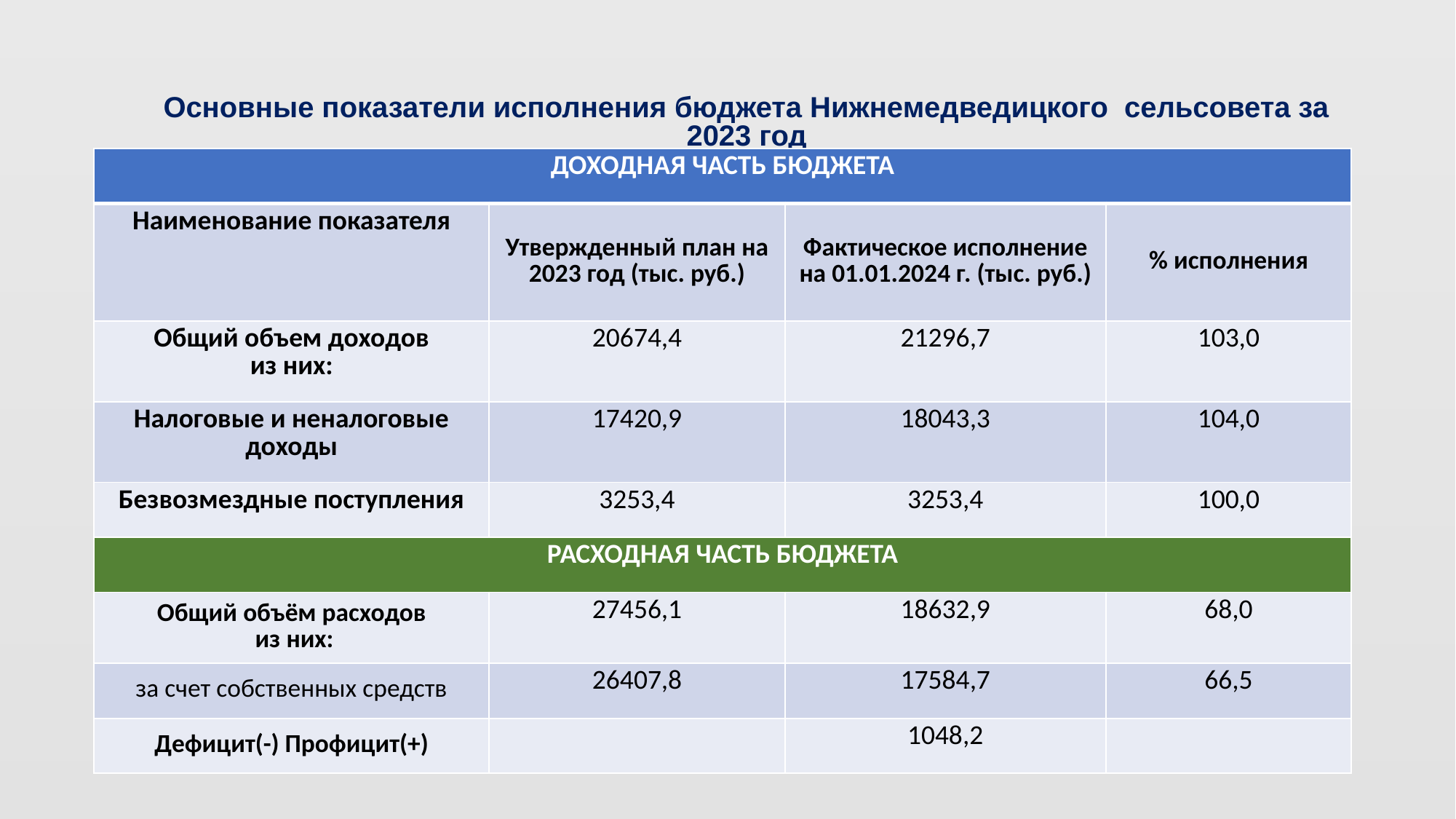

# Основные показатели исполнения бюджета Нижнемедведицкого  сельсовета за 2023 год
| ДОХОДНАЯ ЧАСТЬ БЮДЖЕТА |  |  |  |
| --- | --- | --- | --- |
| Наименование показателя | Утвержденный план на 2023 год (тыс. руб.) | Фактическое исполнение на 01.01.2024 г. (тыс. руб.) | % исполнения |
| Общий объем доходов из них: | 20674,4 | 21296,7 | 103,0 |
| Налоговые и неналоговые доходы | 17420,9 | 18043,3 | 104,0 |
| Безвозмездные поступления | 3253,4 | 3253,4 | 100,0 |
| РАСХОДНАЯ ЧАСТЬ БЮДЖЕТА |  |  |  |
| Общий объём расходов из них: | 27456,1 | 18632,9 | 68,0 |
| за счет собственных средств | 26407,8 | 17584,7 | 66,5 |
| Дефицит(-) Профицит(+) |  | 1048,2 |  |